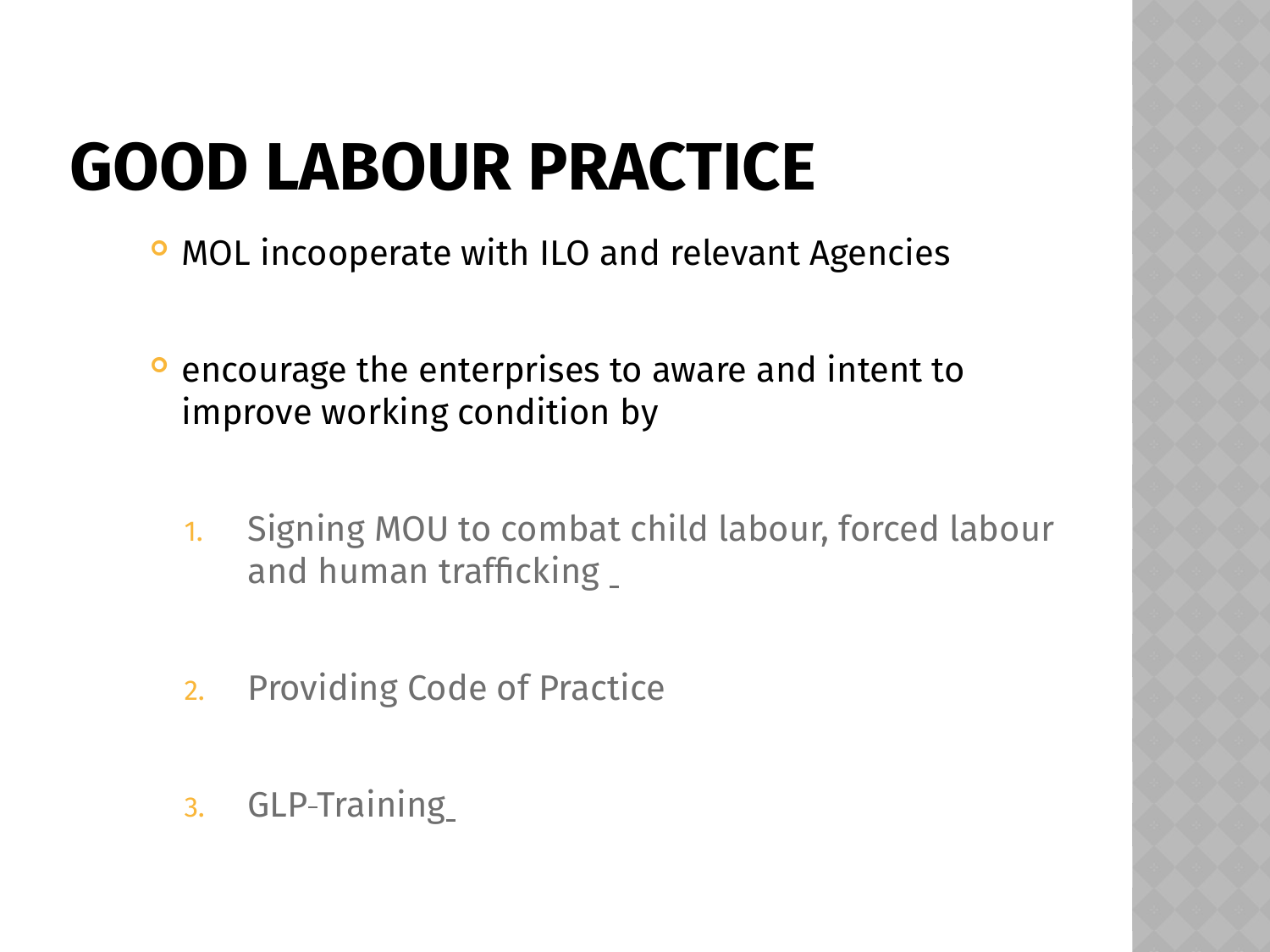

# Good Labour Practice
MOL incooperate with ILO and relevant Agencies

encourage the enterprises to aware and intent to improve working condition by

Signing MOU to combat child labour, forced labour and human trafficking

Providing Code of Practice

GLP Training